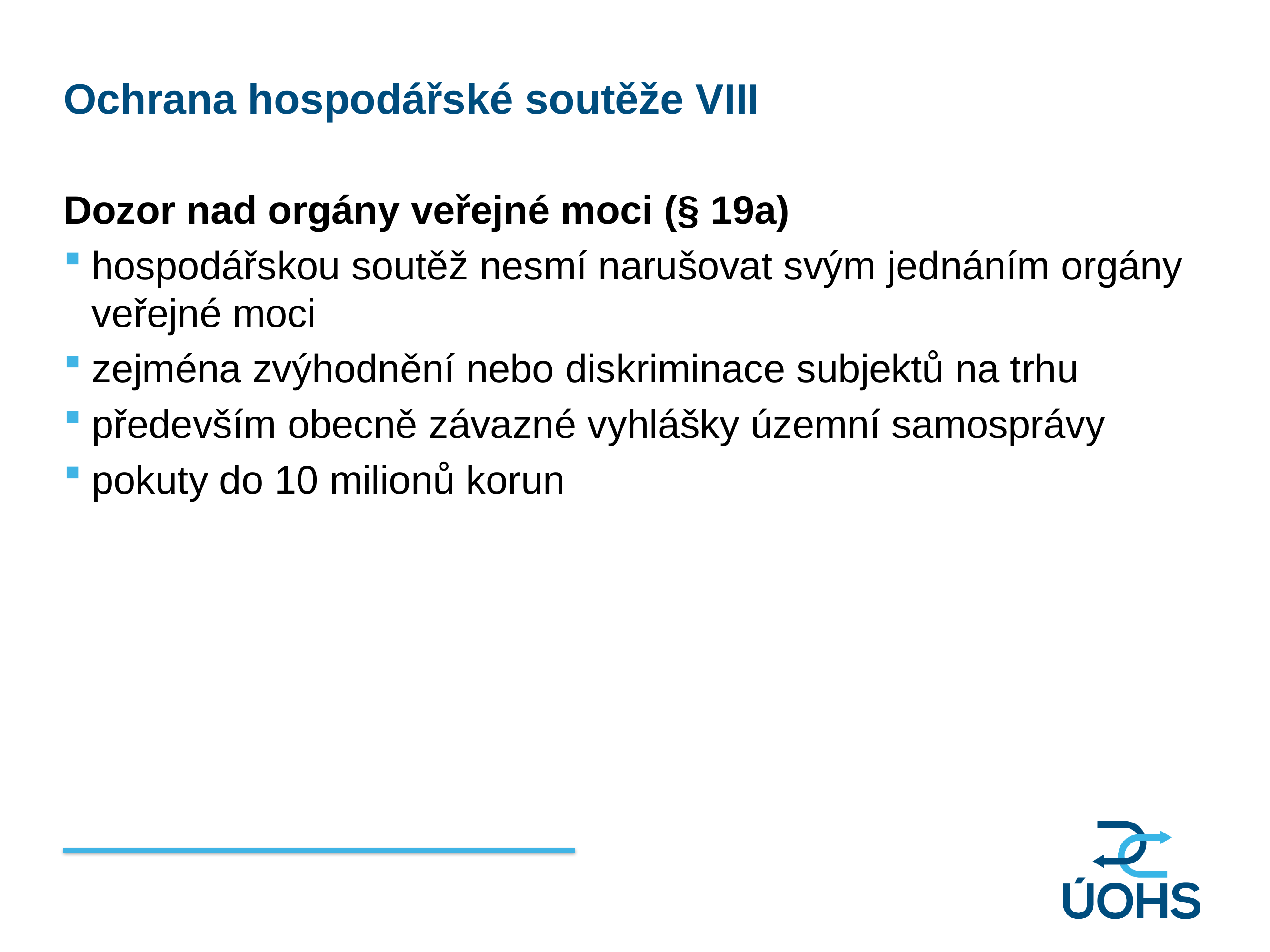

Ochrana hospodářské soutěže VIII
Dozor nad orgány veřejné moci (§ 19a)
hospodářskou soutěž nesmí narušovat svým jednáním orgány veřejné moci
zejména zvýhodnění nebo diskriminace subjektů na trhu
především obecně závazné vyhlášky územní samosprávy
pokuty do 10 milionů korun